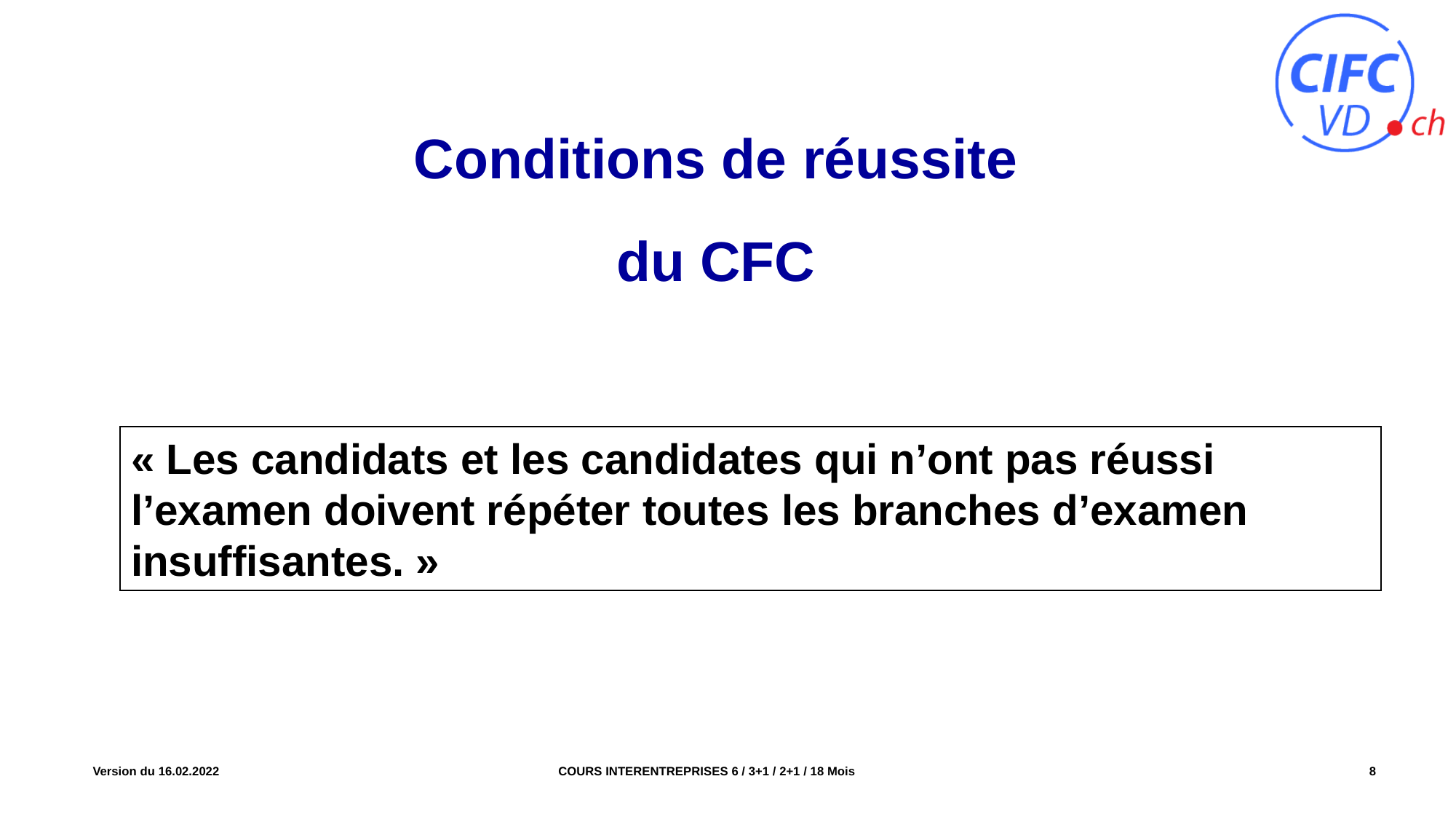

Conditions de réussite
du CFC

« Les candidats et les candidates qui n’ont pas réussi l’examen doivent répéter toutes les branches d’examen insuffisantes. »
COURS INTERENTREPRISES 6 / 3+1 / 2+1 / 18 Mois
Version du 16.02.2022
8